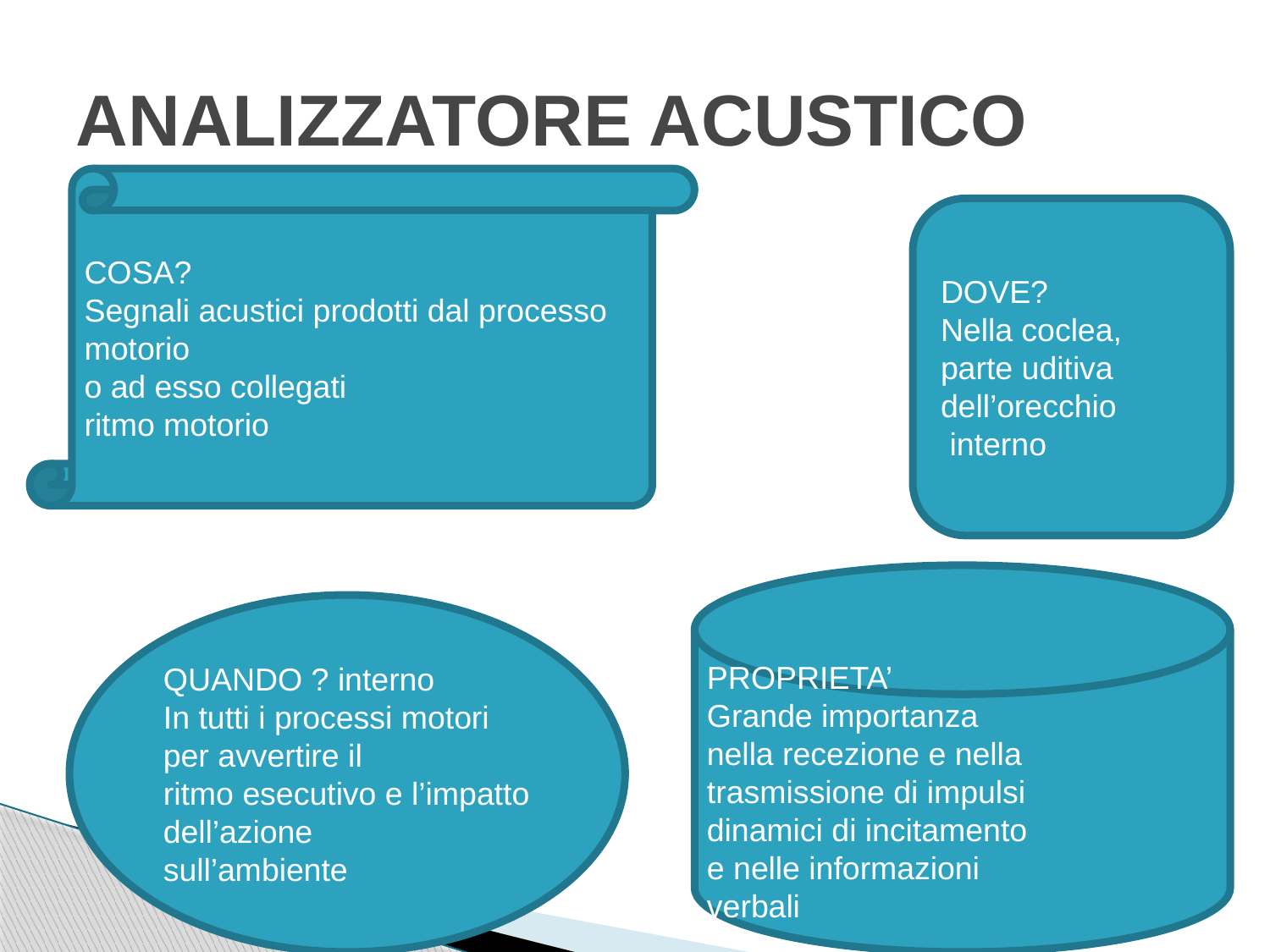

# ANALIZZATORE ACUSTICO

COSA?
Segnali acustici prodotti dal processo motorio
o ad esso collegati
ritmo motorio
DOVE?
Nella coclea,
parte uditiva
dell’orecchio
 interno
PROPRIETA’
Grande importanza
nella recezione e nella
trasmissione di impulsi
dinamici di incitamento
e nelle informazioni
verbali
QUANDO ? interno
In tutti i processi motori per avvertire il
ritmo esecutivo e l’impatto dell’azione
sull’ambiente